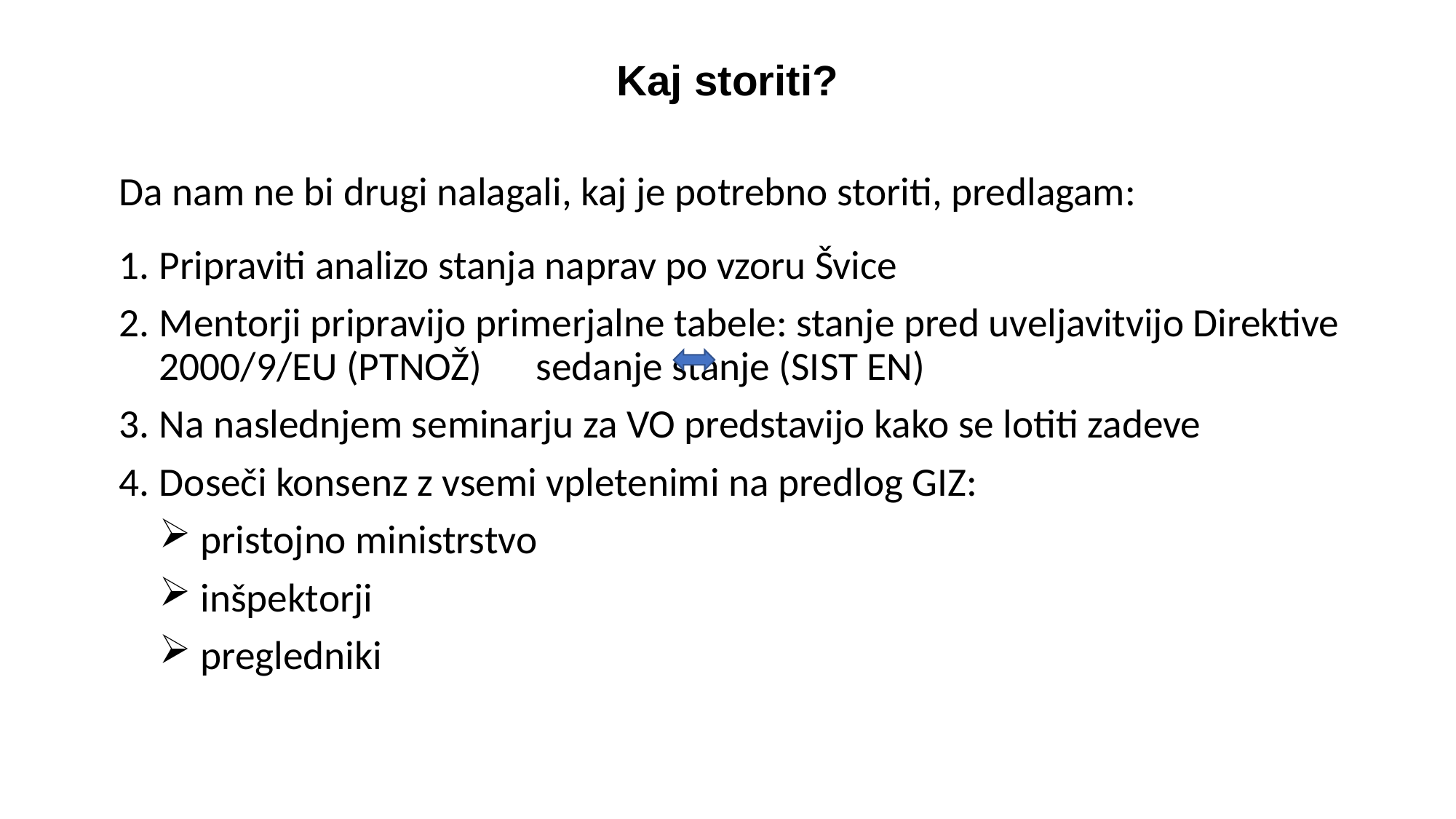

Kaj storiti?
Da nam ne bi drugi nalagali, kaj je potrebno storiti, predlagam:

Pripraviti analizo stanja naprav po vzoru Švice
Mentorji pripravijo primerjalne tabele: stanje pred uveljavitvijo Direktive 2000/9/EU (PTNOŽ)      sedanje stanje (SIST EN)
Na naslednjem seminarju za VO predstavijo kako se lotiti zadeve
Doseči konsenz z vsemi vpletenimi na predlog GIZ:
pristojno ministrstvo
inšpektorji
pregledniki